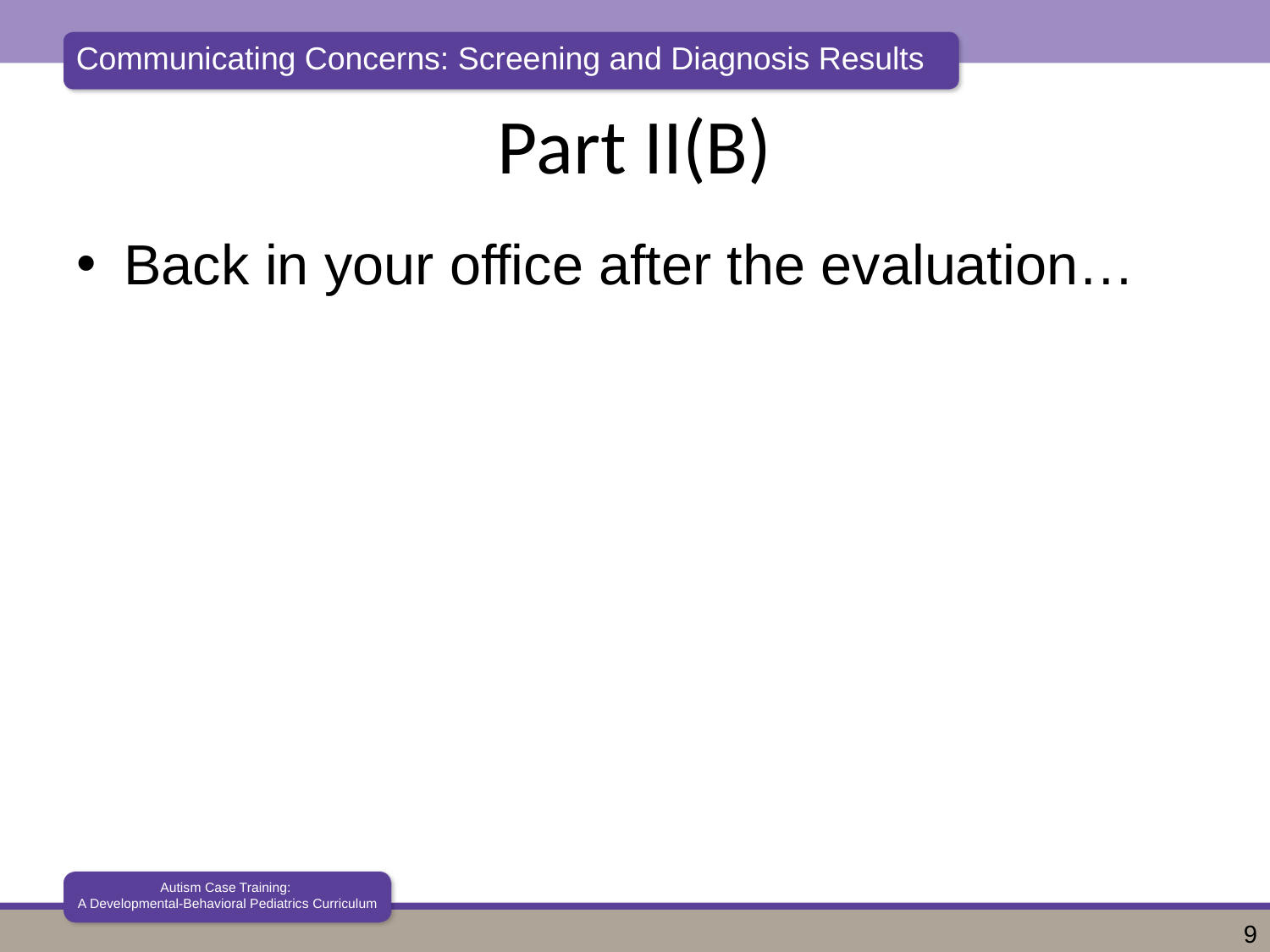

# Part II(B)
Back in your office after the evaluation…